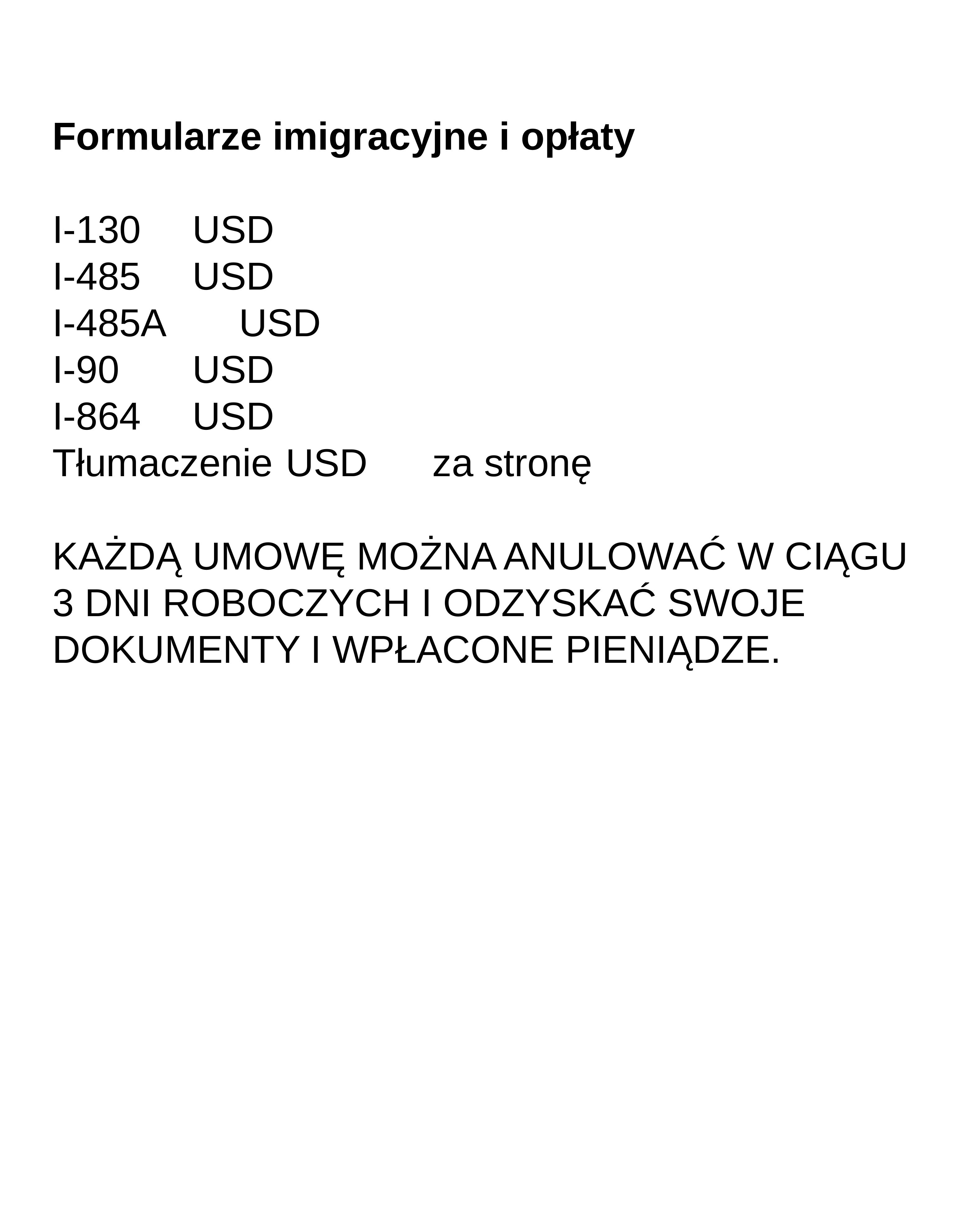

Formularze imigracyjne i opłaty

I-130		USD
I-485		USD
I-485A		USD
I-90		USD
I-864		USD
Tłumaczenie 	USD      za stronę

KAŻDĄ UMOWĘ MOŻNA ANULOWAĆ W CIĄGU 3 DNI ROBOCZYCH I ODZYSKAĆ SWOJE DOKUMENTY I WPŁACONE PIENIĄDZE.